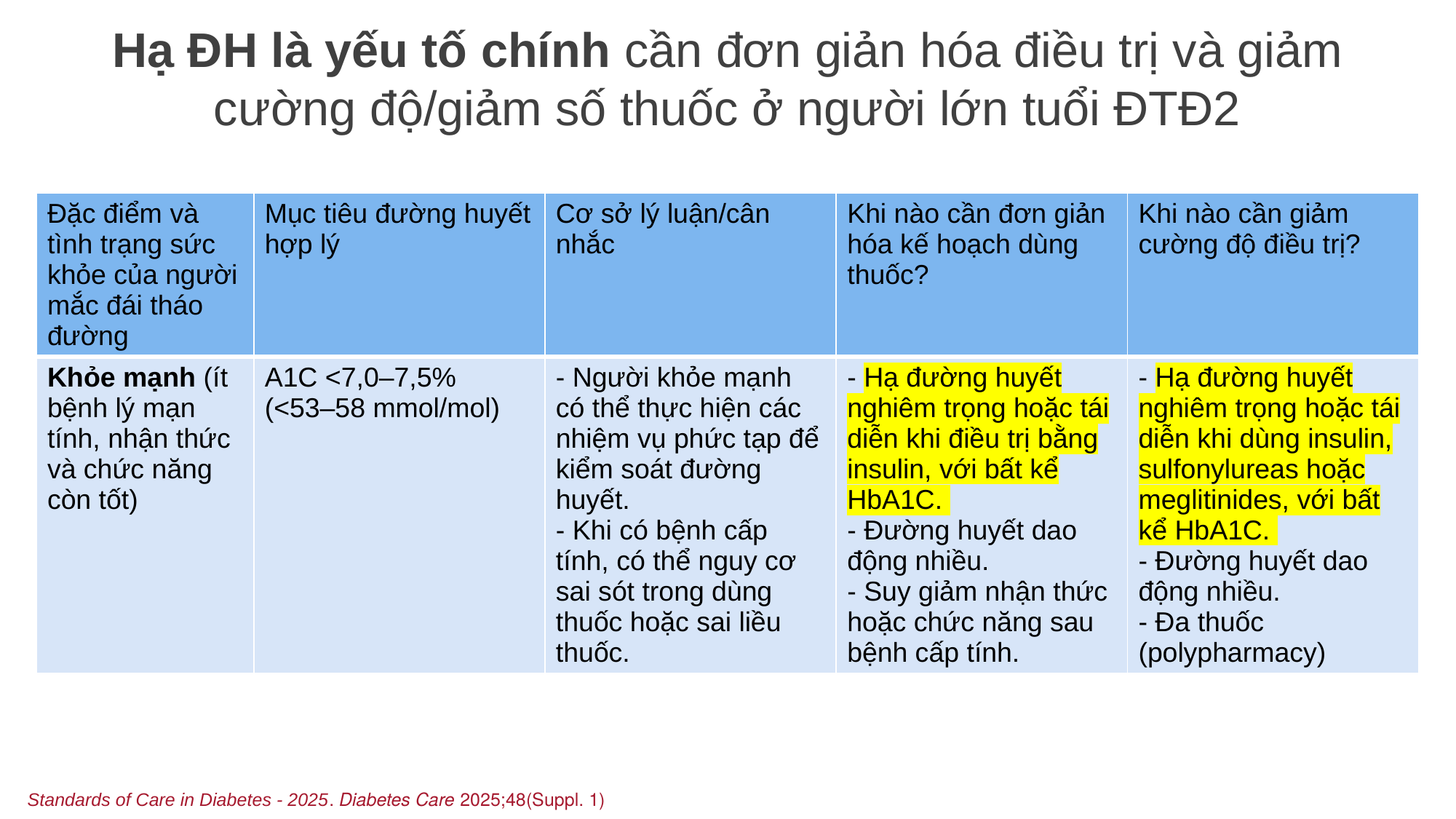

# Hạ ĐH là yếu tố chính cần đơn giản hóa điều trị và giảm cường độ/giảm số thuốc ở người lớn tuổi ĐTĐ2
| Đặc điểm và tình trạng sức khỏe của người mắc đái tháo đường | Mục tiêu đường huyết hợp lý | Cơ sở lý luận/cân nhắc | Khi nào cần đơn giản hóa kế hoạch dùng thuốc? | Khi nào cần giảm cường độ điều trị? |
| --- | --- | --- | --- | --- |
| Khỏe mạnh (ít bệnh lý mạn tính, nhận thức và chức năng còn tốt) | A1C <7,0–7,5% (<53–58 mmol/mol) | - Người khỏe mạnh có thể thực hiện các nhiệm vụ phức tạp để kiểm soát đường huyết.  - Khi có bệnh cấp tính, có thể nguy cơ sai sót trong dùng thuốc hoặc sai liều thuốc. | - Hạ đường huyết nghiêm trọng hoặc tái diễn khi điều trị bằng insulin, với bất kể HbA1C.  - Đường huyết dao động nhiều.  - Suy giảm nhận thức hoặc chức năng sau bệnh cấp tính. | - Hạ đường huyết nghiêm trọng hoặc tái diễn khi dùng insulin, sulfonylureas hoặc meglitinides, với bất kể HbA1C.  - Đường huyết dao động nhiều.  - Đa thuốc (polypharmacy) |
Standards of Care in Diabetes - 2025. Diabetes Care 2025;48(Suppl. 1)